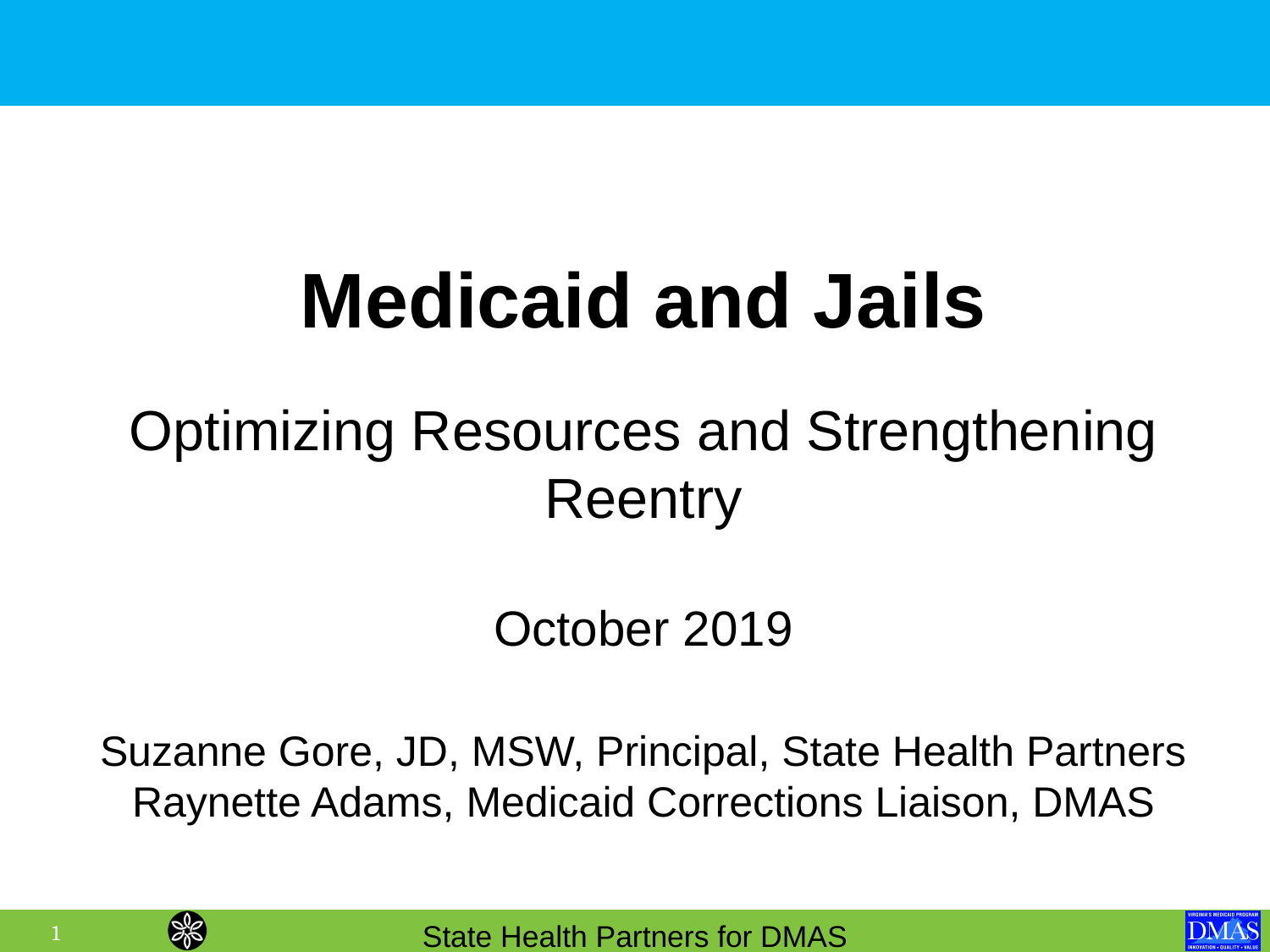

Medicaid and Jails

Optimizing Resources and Strengthening Reentry

October 2019

Suzanne Gore, JD, MSW, Principal, State Health Partners
Raynette Adams, Medicaid Corrections Liaison, DMAS

1